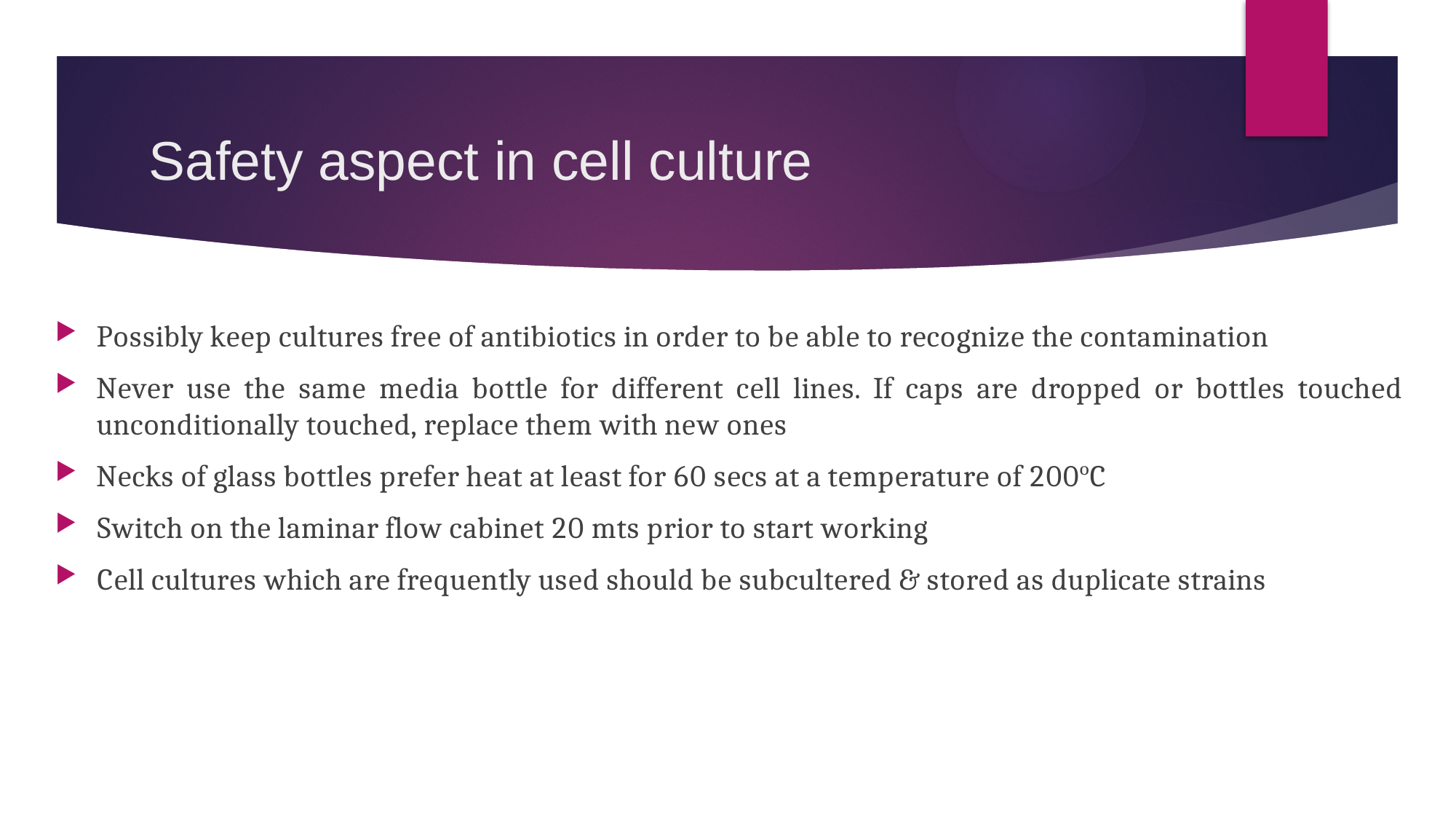

# Safety aspect in cell culture
Possibly keep cultures free of antibiotics in order to be able to recognize the contamination
Never use the same media bottle for different cell lines. If caps are dropped or bottles touched unconditionally touched, replace them with new ones
Necks of glass bottles prefer heat at least for 60 secs at a temperature of 200ºC
Switch on the laminar flow cabinet 20 mts prior to start working
Cell cultures which are frequently used should be subcultered & stored as duplicate strains